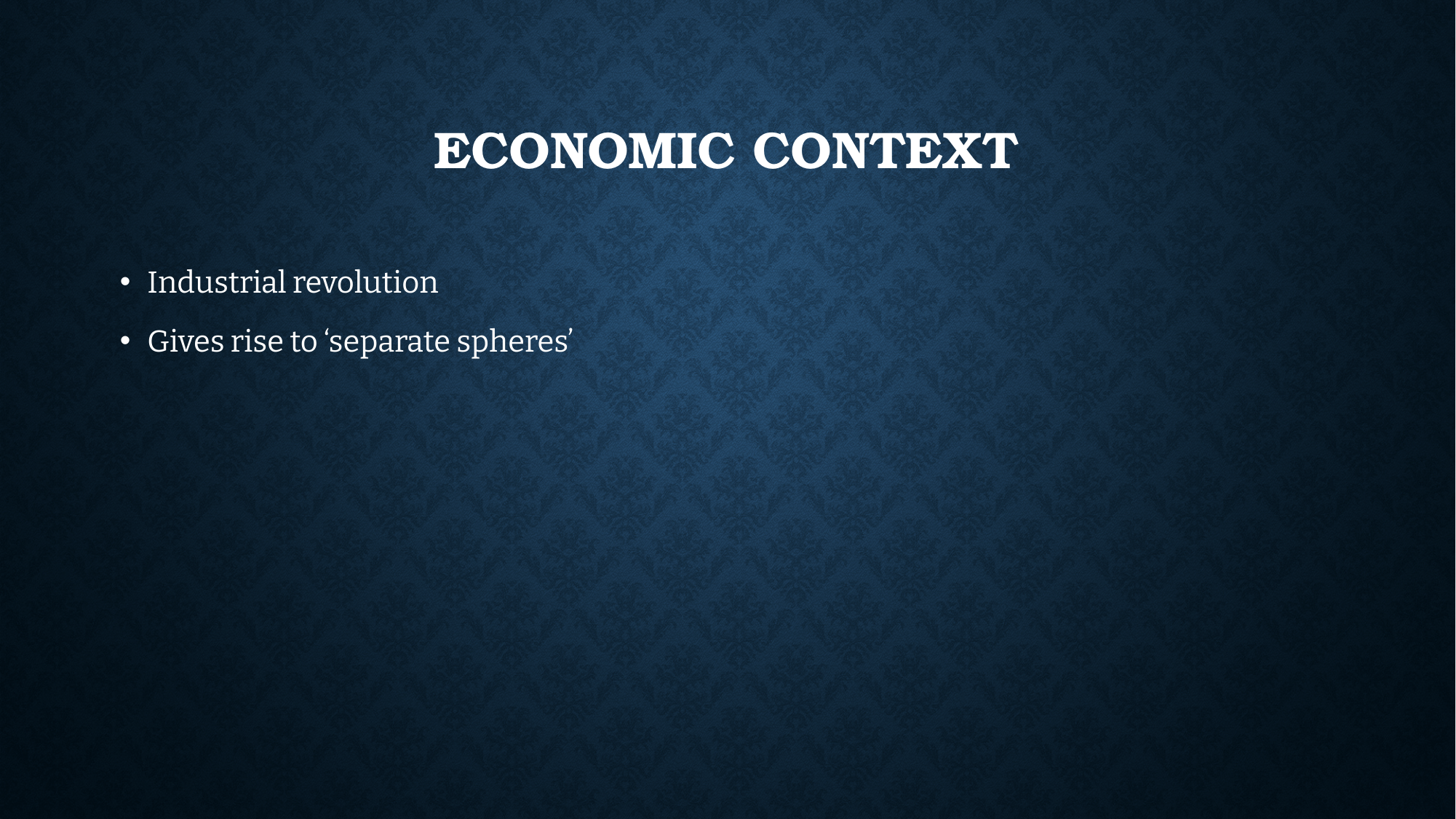

# Economic Context
Industrial revolution
Gives rise to ‘separate spheres’